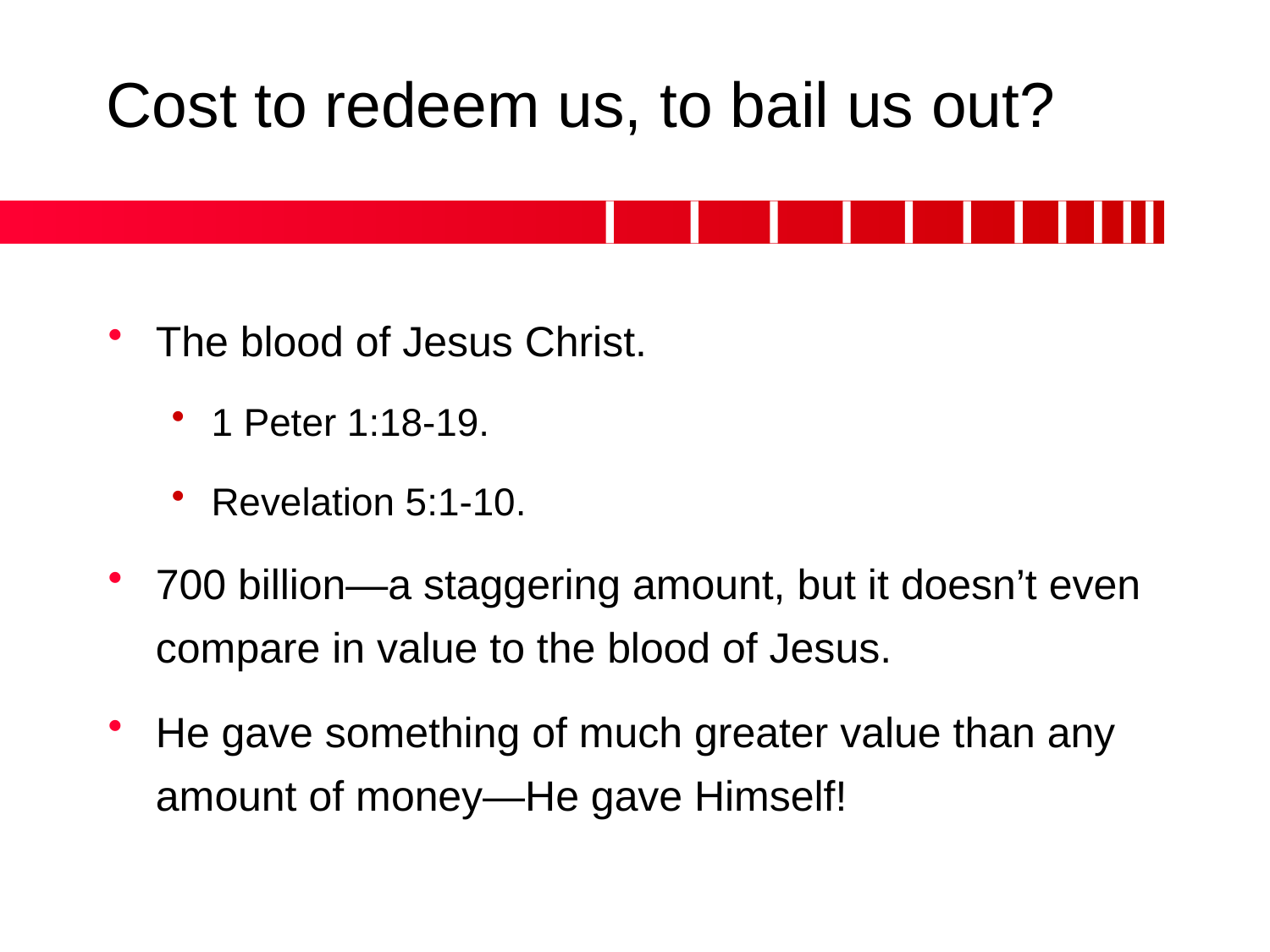

# Cost to redeem us, to bail us out?
The blood of Jesus Christ.
1 Peter 1:18-19.
Revelation 5:1-10.
700 billion—a staggering amount, but it doesn’t even compare in value to the blood of Jesus.
He gave something of much greater value than any amount of money—He gave Himself!